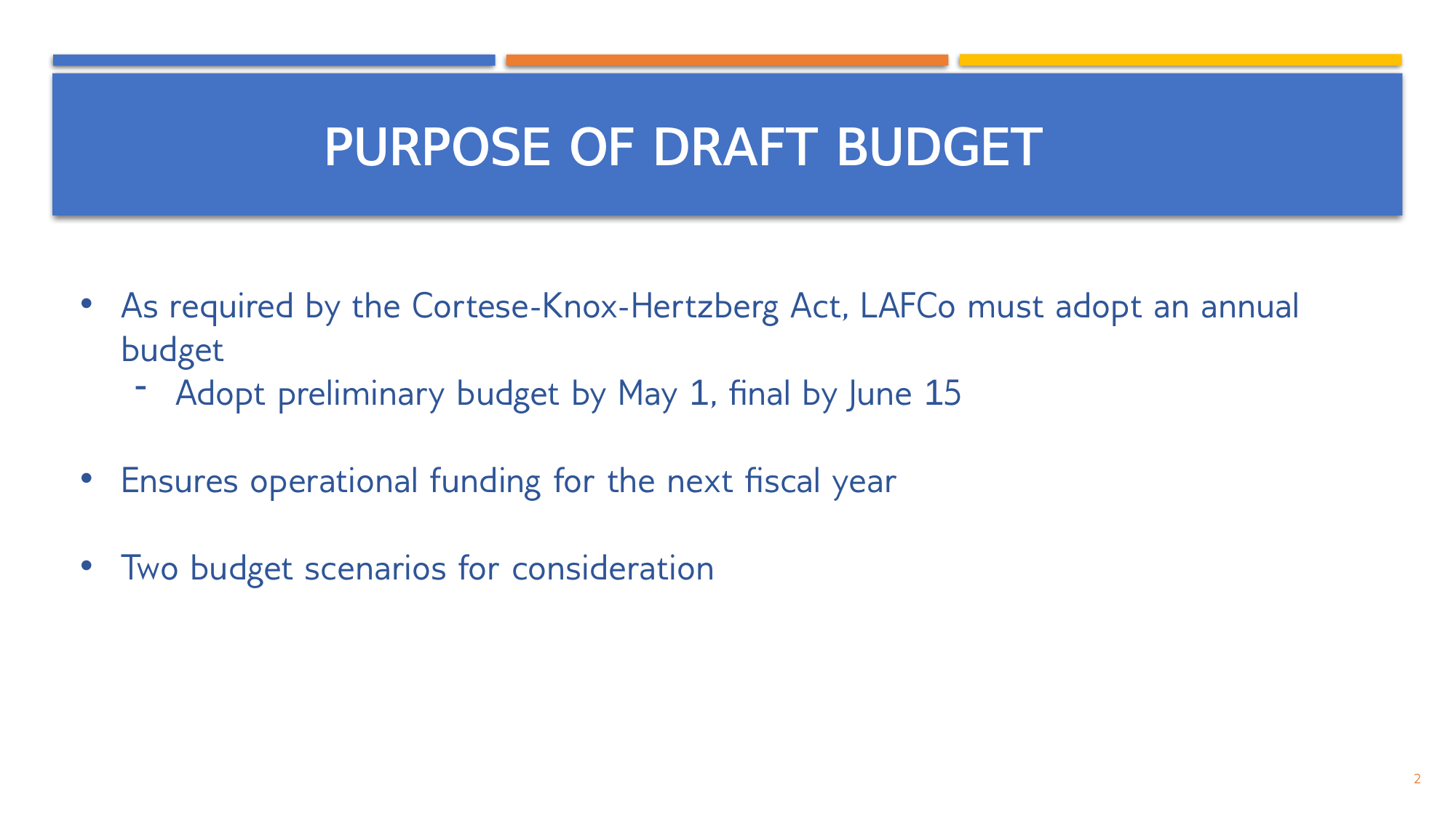

#
PURPOSE OF DRAFT BUDGET

As required by the Cortese-Knox-Hertzberg Act, LAFCo must adopt an annual budget
Adopt preliminary budget by May 1, final by June 15

Ensures operational funding for the next fiscal year

Two budget scenarios for consideration

2